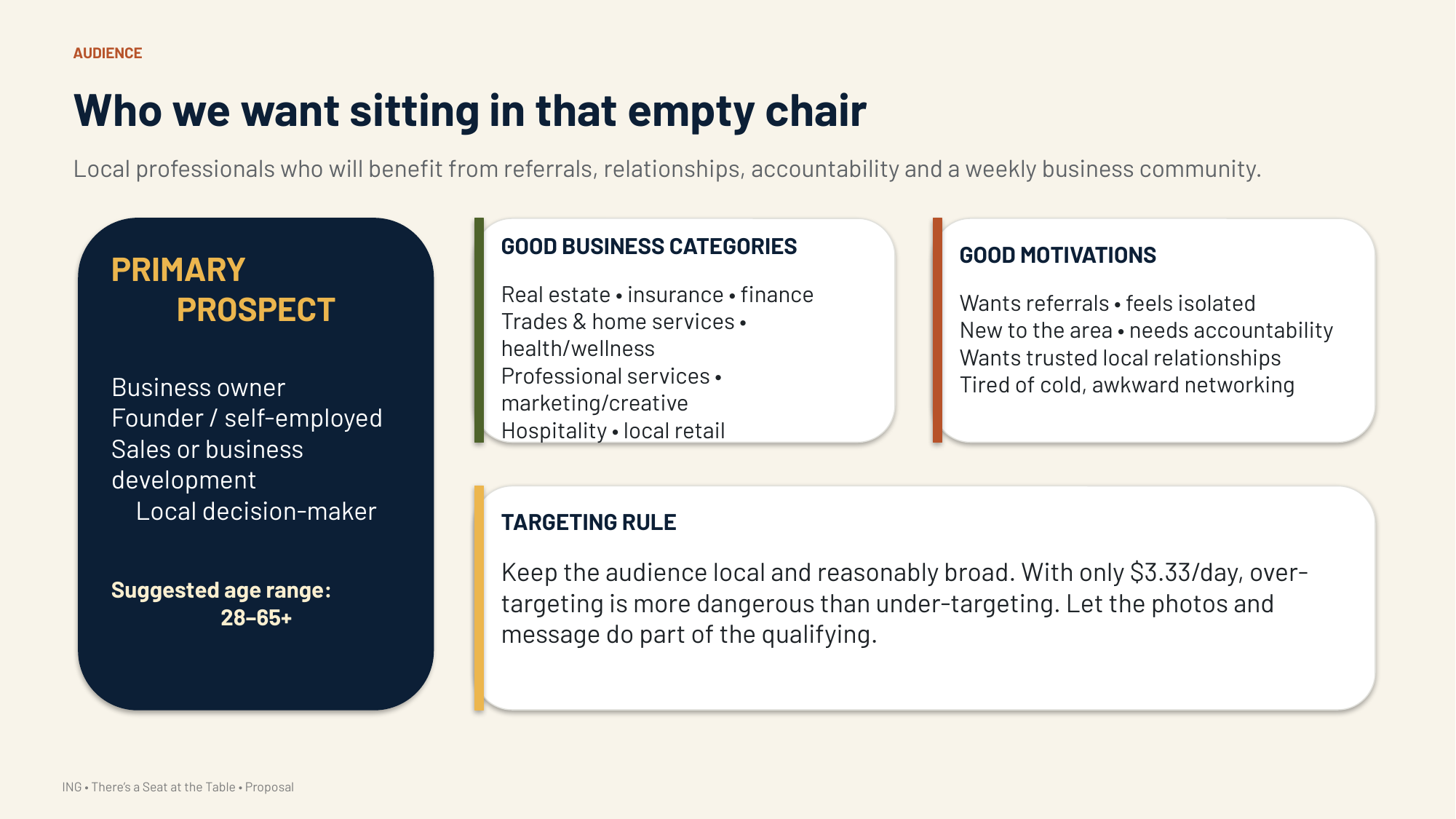

AUDIENCE
Who we want sitting in that empty chair
Local professionals who will benefit from referrals, relationships, accountability and a weekly business community.

GOOD BUSINESS CATEGORIES
GOOD MOTIVATIONS
PRIMARY
PROSPECT
Real estate • insurance • finance
Trades & home services • health/wellness
Professional services • marketing/creative
Hospitality • local retail
Wants referrals • feels isolated
New to the area • needs accountability
Wants trusted local relationships
Tired of cold, awkward networking
Business owner
Founder / self-employed
Sales or business development
Local decision-maker

TARGETING RULE
Keep the audience local and reasonably broad. With only $3.33/day, over-targeting is more dangerous than under-targeting. Let the photos and message do part of the qualifying.
Suggested age range:
28–65+
ING • There’s a Seat at the Table • Proposal